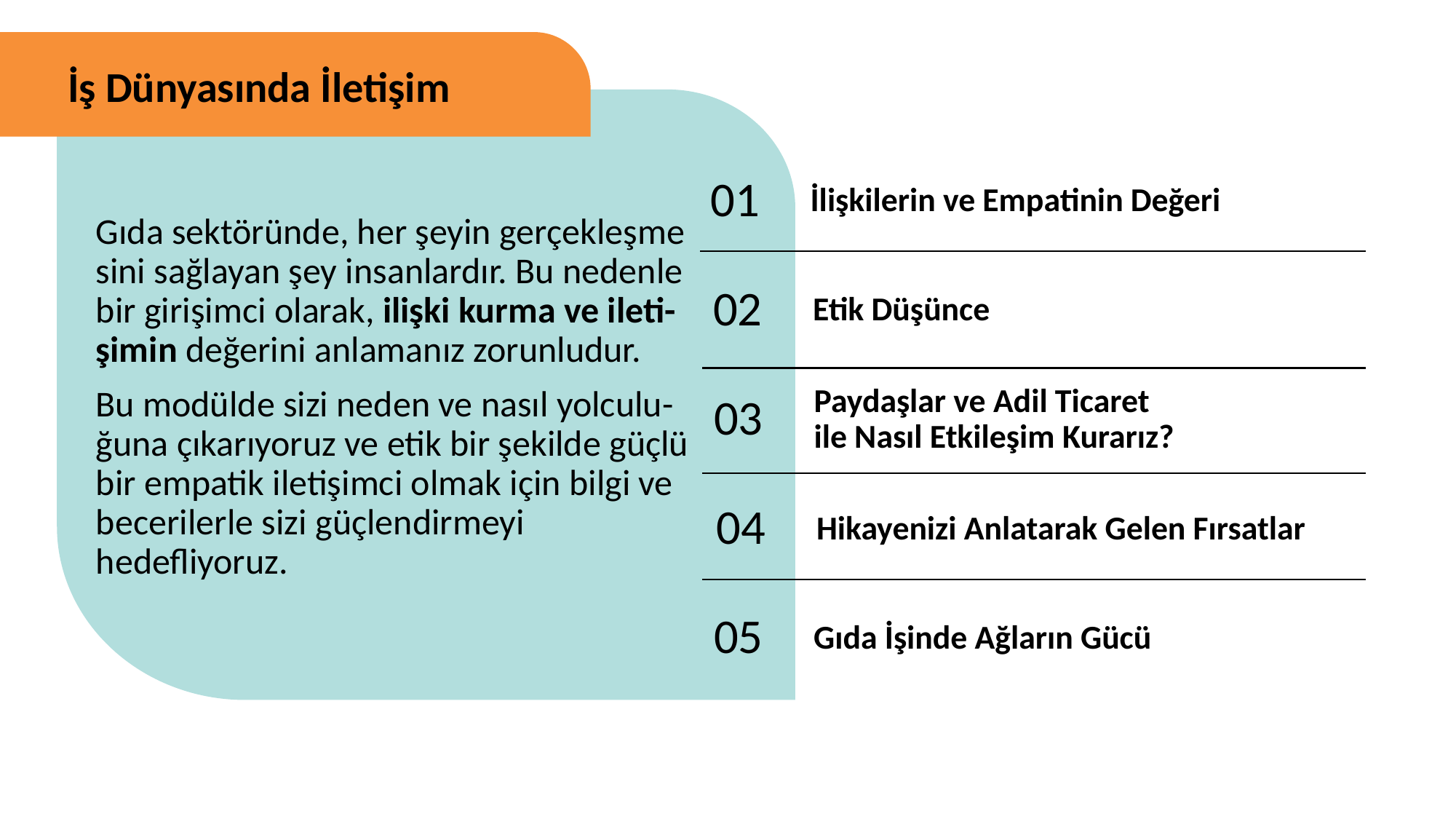

İş Dünyasında İletişim
01
İlişkilerin ve Empatinin Değeri
Gıda sektöründe, her şeyin gerçekleşmesini sağlayan şey insanlardır. Bu nedenle bir girişimci olarak, ilişki kurma ve ileti-şimin değerini anlamanız zorunludur.
Bu modülde sizi neden ve nasıl yolculu-ğuna çıkarıyoruz ve etik bir şekilde güçlübir empatik iletişimci olmak için bilgi ve becerilerle sizi güçlendirmeyi hedefliyoruz.
02
Etik Düşünce
03
Paydaşlar ve Adil Ticaret ile Nasıl Etkileşim Kurarız?
04
Hikayenizi Anlatarak Gelen Fırsatlar
05
Gıda İşinde Ağların Gücü